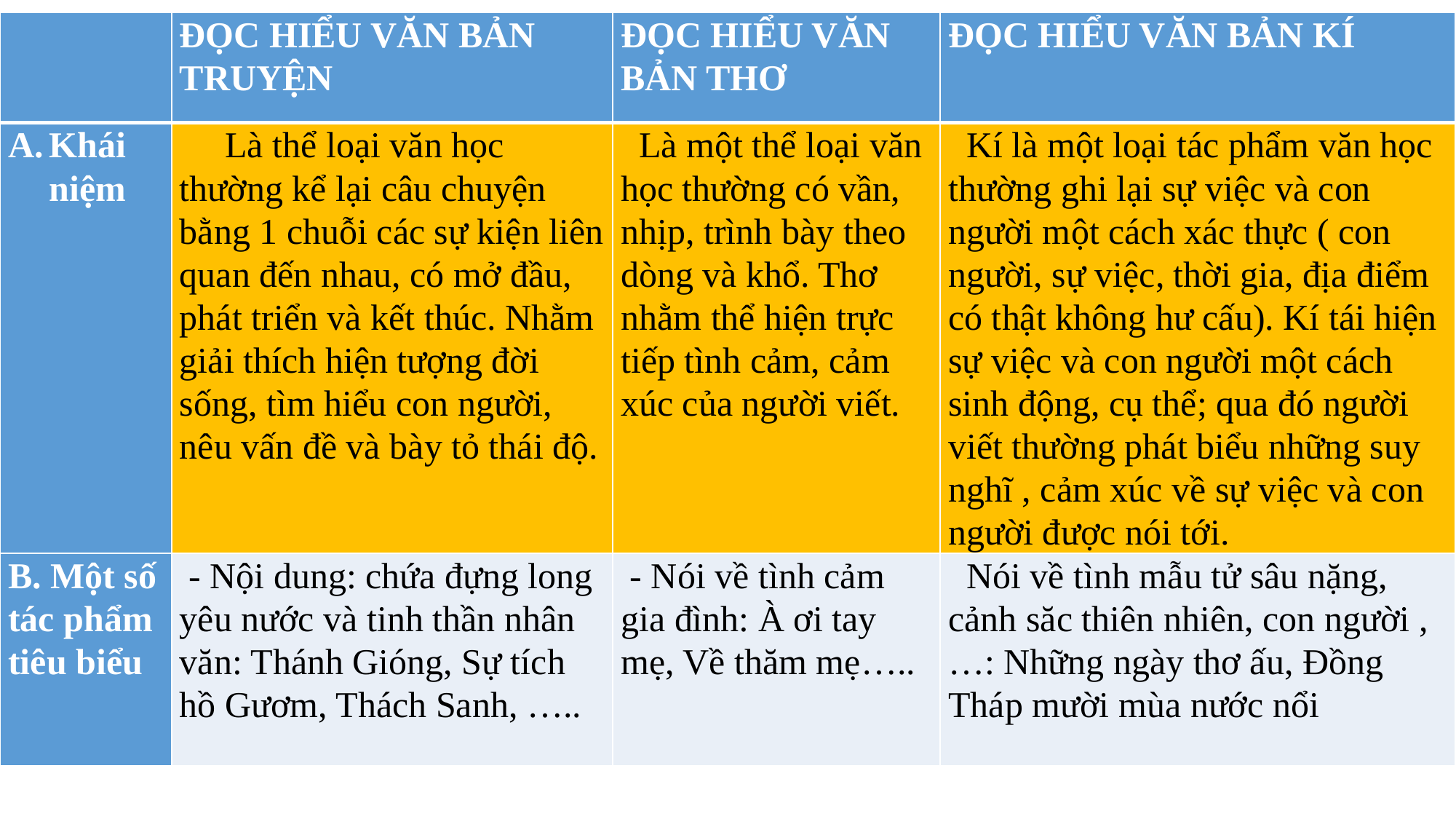

|  | ĐỌC HIỂU VĂN BẢN TRUYỆN | ĐỌC HIỂU VĂN BẢN THƠ | ĐỌC HIỂU VĂN BẢN KÍ |
| --- | --- | --- | --- |
| Khái niệm | Là thể loại văn học thường kể lại câu chuyện bằng 1 chuỗi các sự kiện liên quan đến nhau, có mở đầu, phát triển và kết thúc. Nhằm giải thích hiện tượng đời sống, tìm hiểu con người, nêu vấn đề và bày tỏ thái độ. | Là một thể loại văn học thường có vần, nhịp, trình bày theo dòng và khổ. Thơ nhằm thể hiện trực tiếp tình cảm, cảm xúc của người viết. | Kí là một loại tác phẩm văn học thường ghi lại sự việc và con người một cách xác thực ( con người, sự việc, thời gia, địa điểm có thật không hư cấu). Kí tái hiện sự việc và con người một cách sinh động, cụ thể; qua đó người viết thường phát biểu những suy nghĩ , cảm xúc về sự việc và con người được nói tới. |
| B. Một số tác phẩm tiêu biểu | - Nội dung: chứa đựng long yêu nước và tinh thần nhân văn: Thánh Gióng, Sự tích hồ Gươm, Thách Sanh, ….. | - Nói về tình cảm gia đình: À ơi tay mẹ, Về thăm mẹ….. | Nói về tình mẫu tử sâu nặng, cảnh săc thiên nhiên, con người , …: Những ngày thơ ấu, Đồng Tháp mười mùa nước nổi |